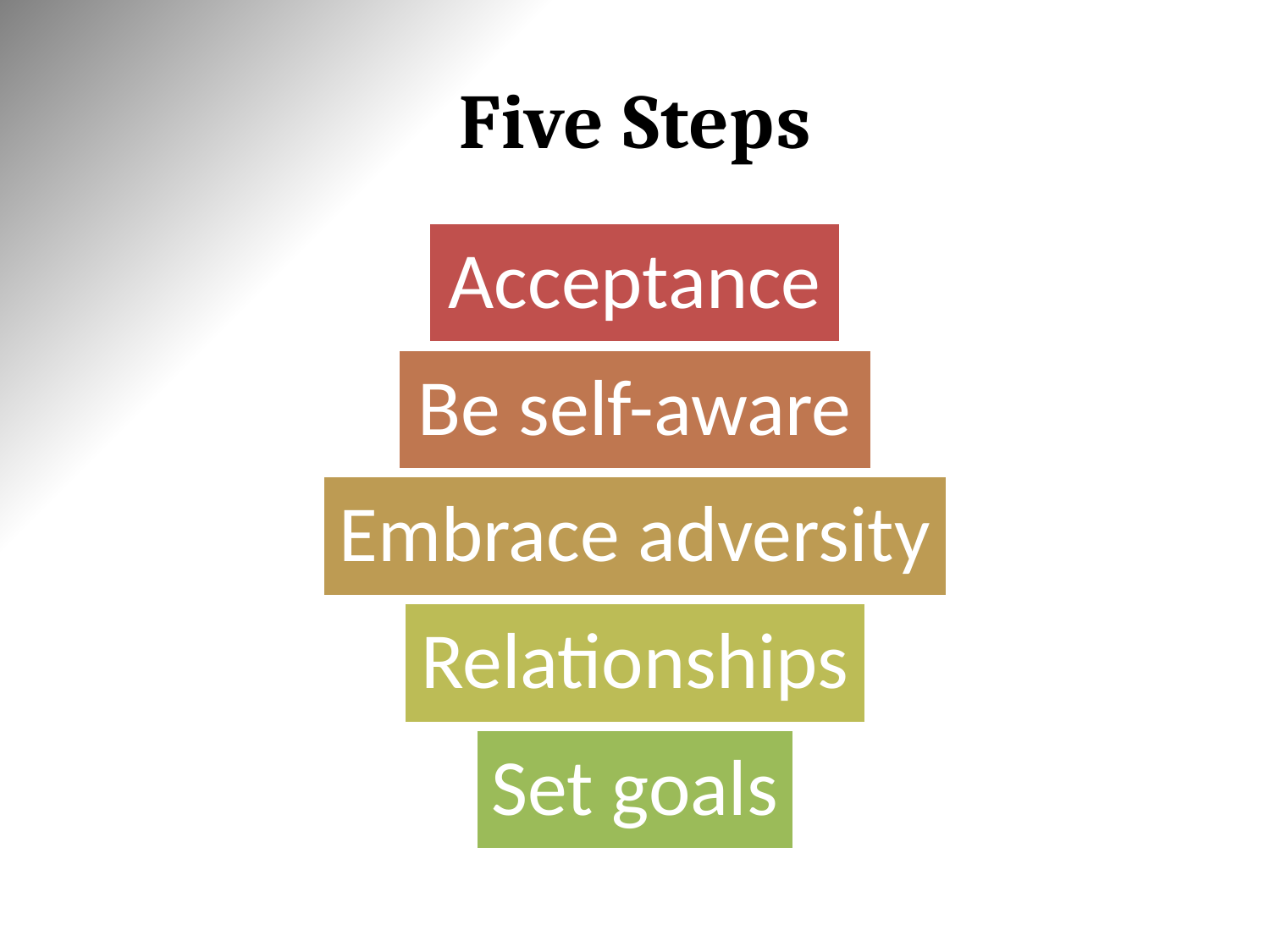

# Five Steps
Acceptance
Be self-aware
Embrace adversity
Relationships
Set goals